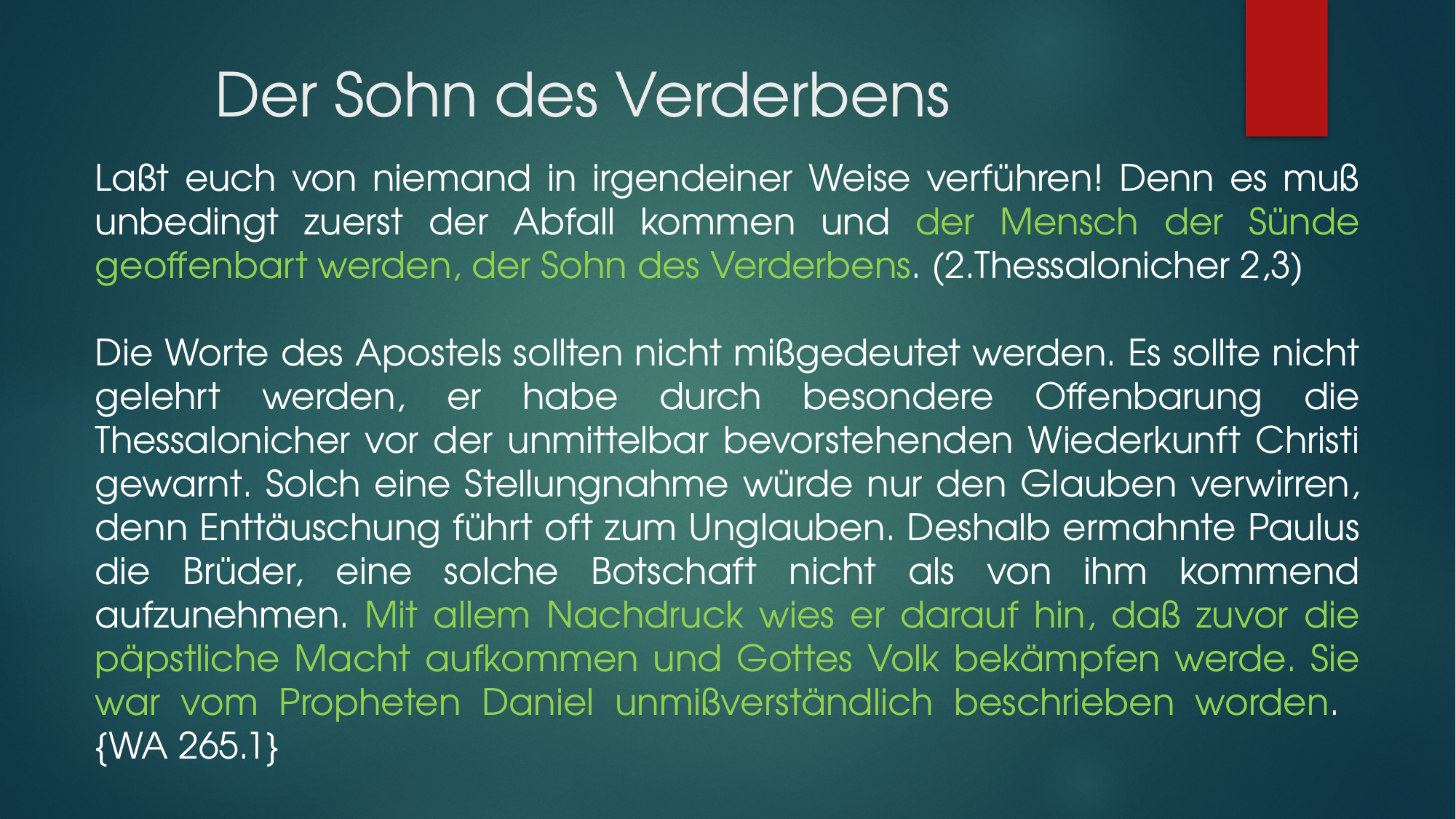

# Der Sohn des Verderbens
Laßt euch von niemand in irgendeiner Weise verführen! Denn es muß unbedingt zuerst der Abfall kommen und der Mensch der Sünde geoffenbart werden, der Sohn des Verderbens. (2.Thessalonicher 2,3)

Die Worte des Apostels sollten nicht mißgedeutet werden. Es sollte nicht gelehrt werden, er habe durch besondere Offenbarung die Thessalonicher vor der unmittelbar bevorstehenden Wiederkunft Christi gewarnt. Solch eine Stellungnahme würde nur den Glauben verwirren, denn Enttäuschung führt oft zum Unglauben. Deshalb ermahnte Paulus die Brüder, eine solche Botschaft nicht als von ihm kommend aufzunehmen. Mit allem Nachdruck wies er darauf hin, daß zuvor die päpstliche Macht aufkommen und Gottes Volk bekämpfen werde. Sie war vom Propheten Daniel unmißverständlich beschrieben worden.  {WA 265.1}